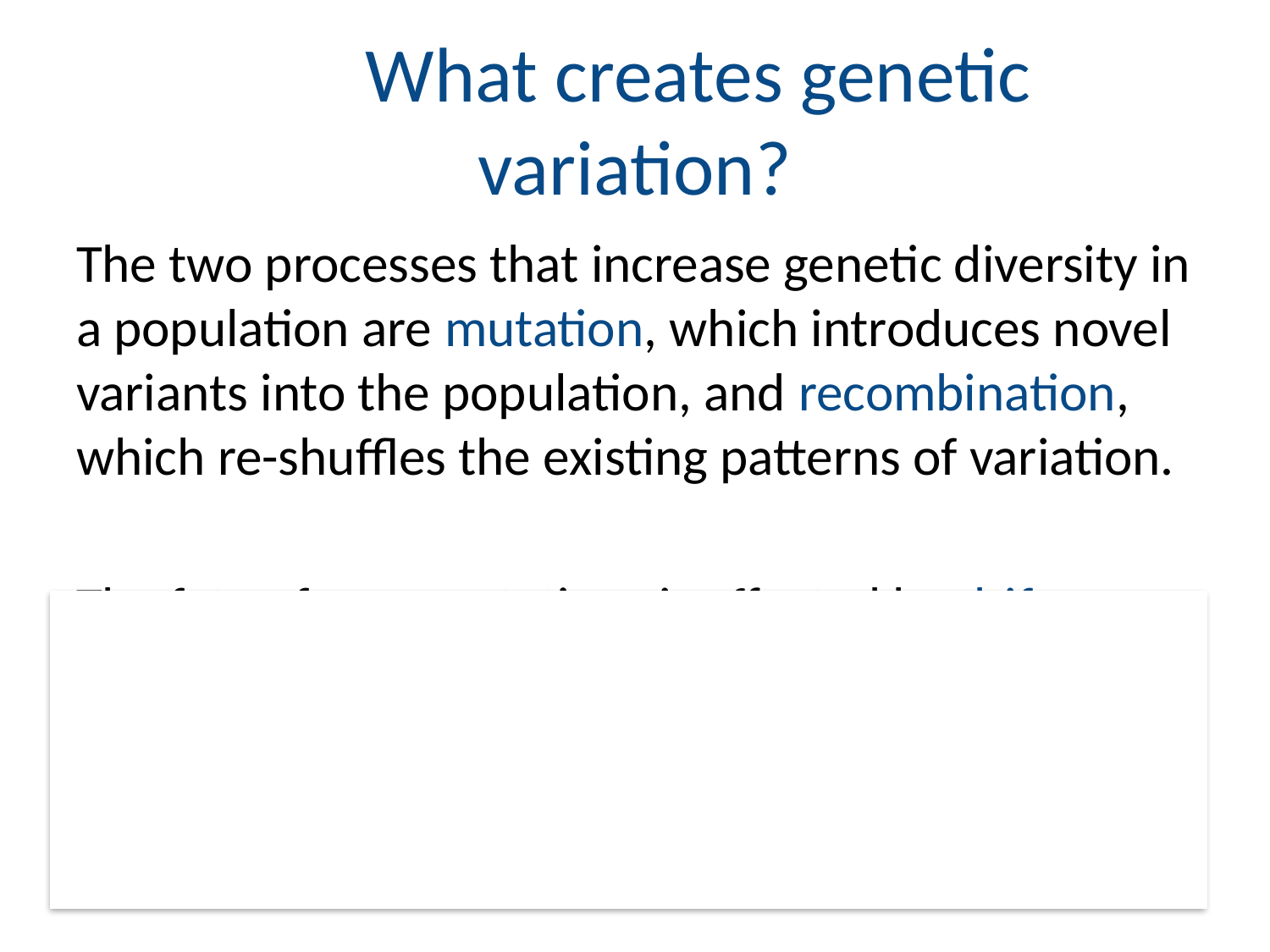

# What creates genetic variation?
The two processes that increase genetic diversity in a population are mutation, which introduces novel variants into the population, and recombination, which re-shuffles the existing patterns of variation.

The fate of new mutations is affected by drift, selection and population history. We care about the patterns left behind by these forces, and their affect on disease studies.